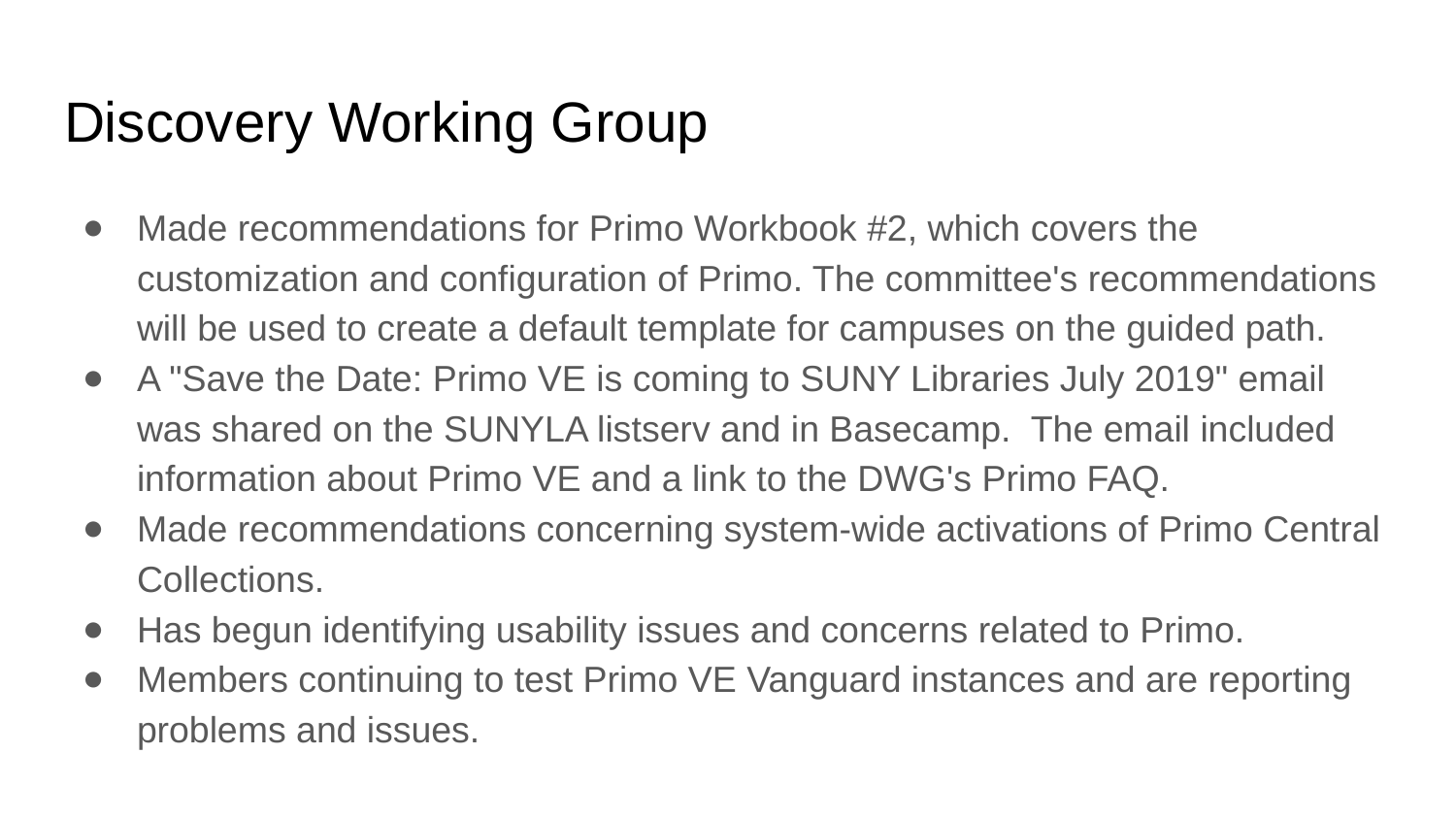

# Discovery Working Group
Made recommendations for Primo Workbook #2, which covers the customization and configuration of Primo. The committee's recommendations will be used to create a default template for campuses on the guided path.
A "Save the Date: Primo VE is coming to SUNY Libraries July 2019" email was shared on the SUNYLA listserv and in Basecamp.  The email included information about Primo VE and a link to the DWG's Primo FAQ.
Made recommendations concerning system-wide activations of Primo Central Collections.
Has begun identifying usability issues and concerns related to Primo.
Members continuing to test Primo VE Vanguard instances and are reporting problems and issues.